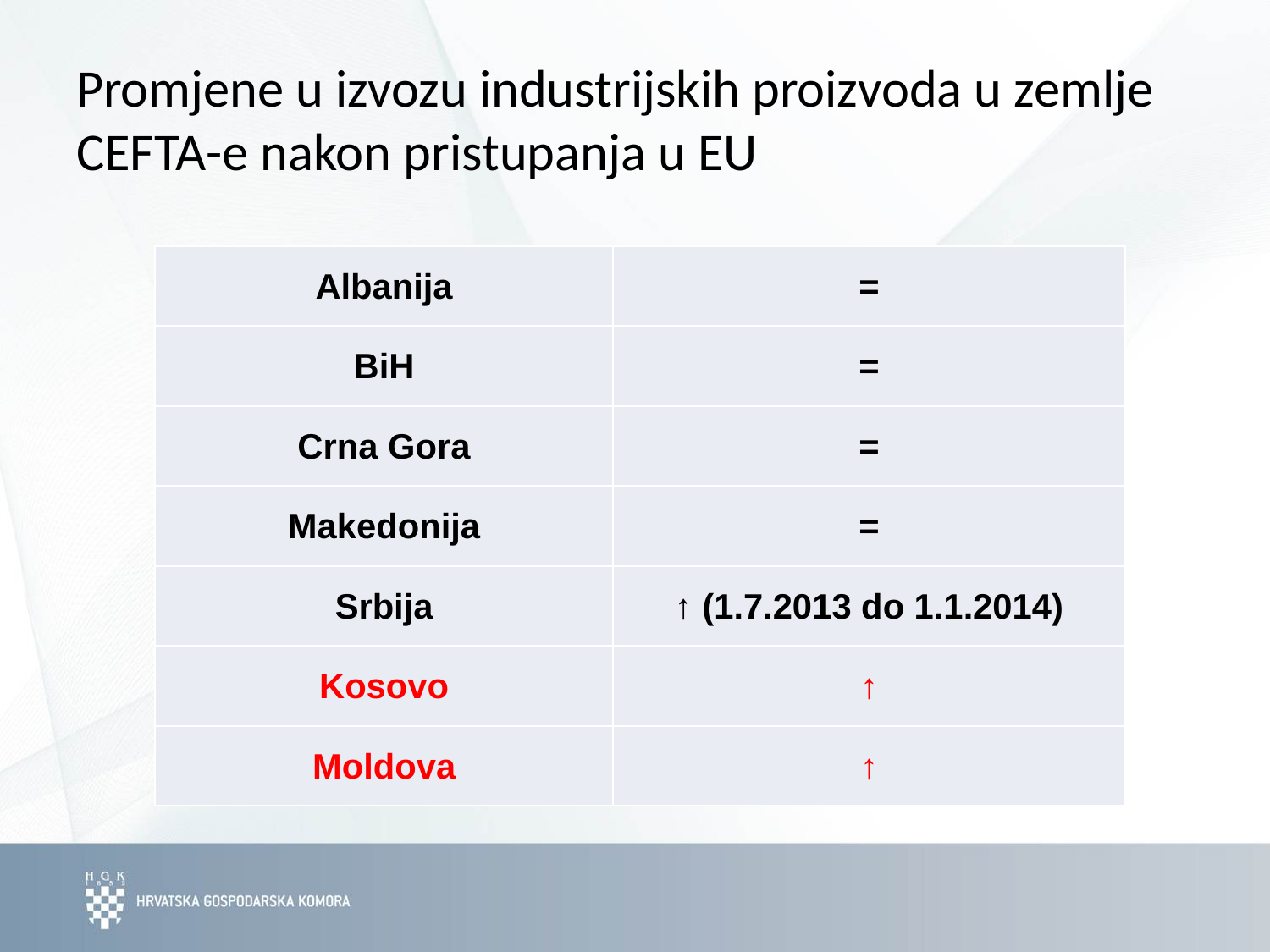

# Promjene u izvozu industrijskih proizvoda u zemlje CEFTA-e nakon pristupanja u EU
| Albanija | = |
| --- | --- |
| BiH | = |
| Crna Gora | = |
| Makedonija | = |
| Srbija | ↑ (1.7.2013 do 1.1.2014) |
| Kosovo | ↑ |
| Moldova | ↑ |